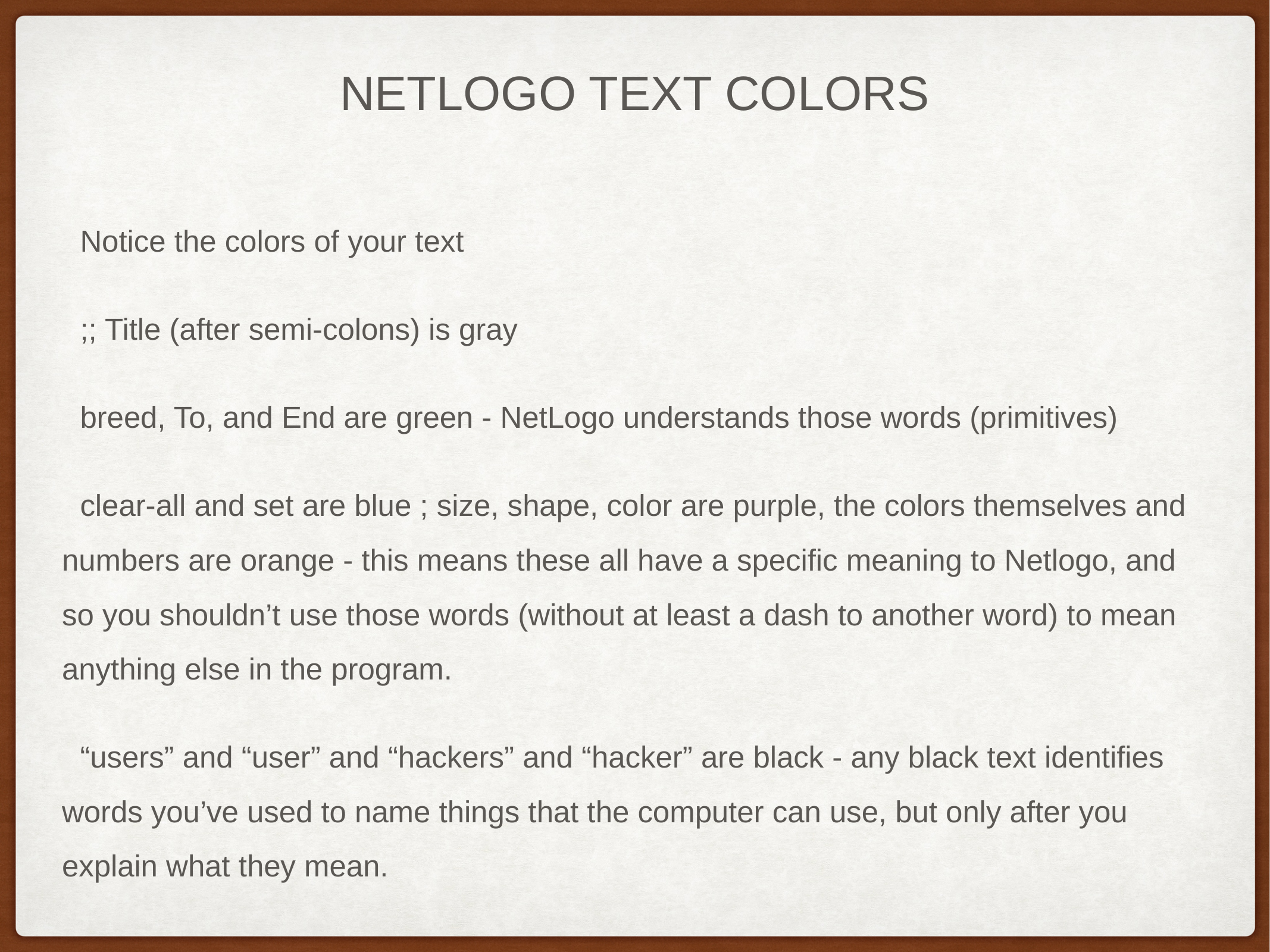

# netlogo text colors

Notice the colors of your text
;; Title (after semi-colons) is gray
breed, To, and End are green - NetLogo understands those words (primitives)
clear-all and set are blue ; size, shape, color are purple, the colors themselves and numbers are orange - this means these all have a specific meaning to Netlogo, and so you shouldn’t use those words (without at least a dash to another word) to mean anything else in the program.
“users” and “user” and “hackers” and “hacker” are black - any black text identifies words you’ve used to name things that the computer can use, but only after you explain what they mean.